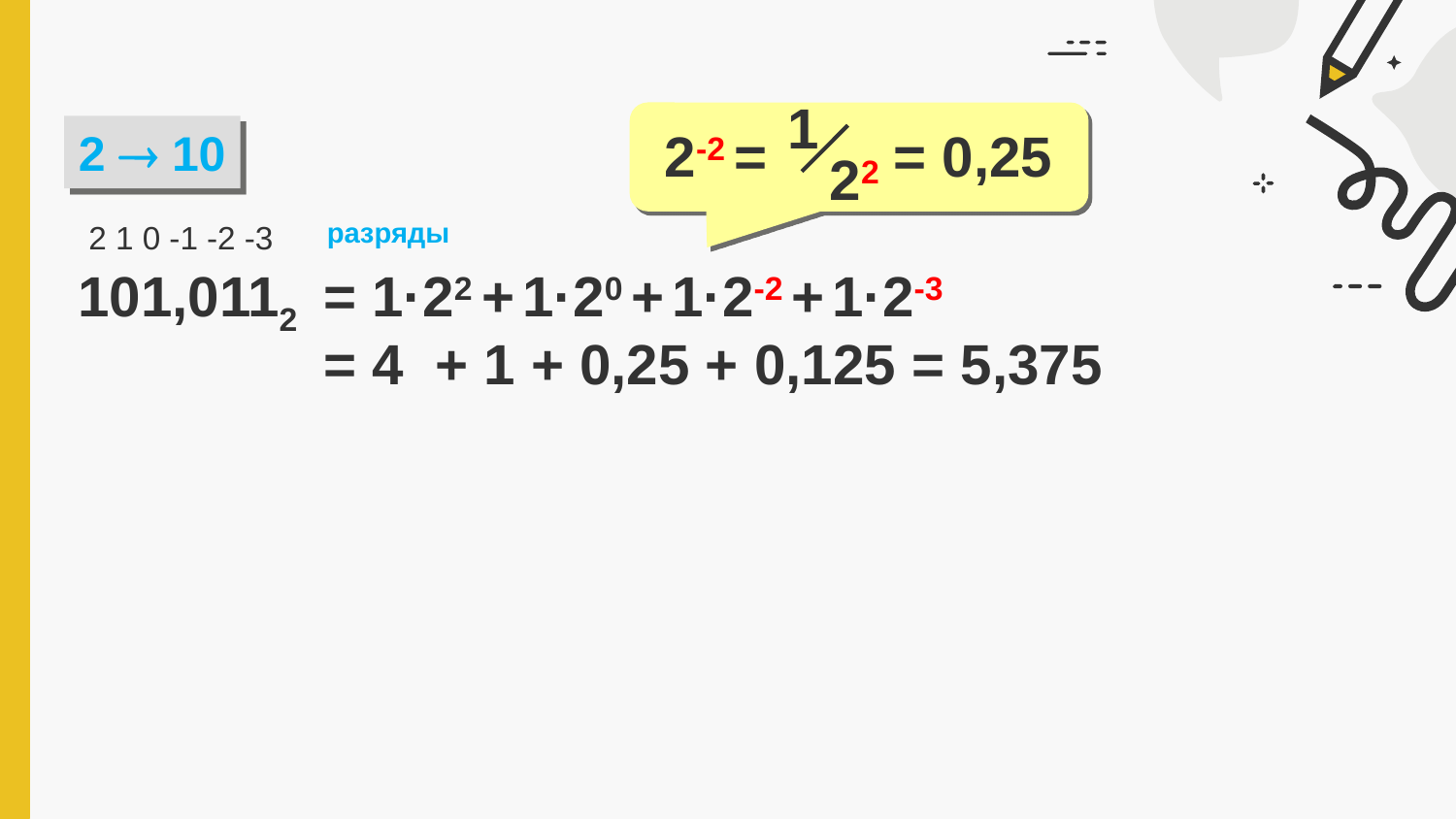

1

22
2-2 =        = 0,25

2 → 10
разряды
2 1 0 -1 -2 -3
101,0112
= 1·22 + 1·20 + 1·2-2 + 1·2-3
= 4  + 1 + 0,25 + 0,125 = 5,375